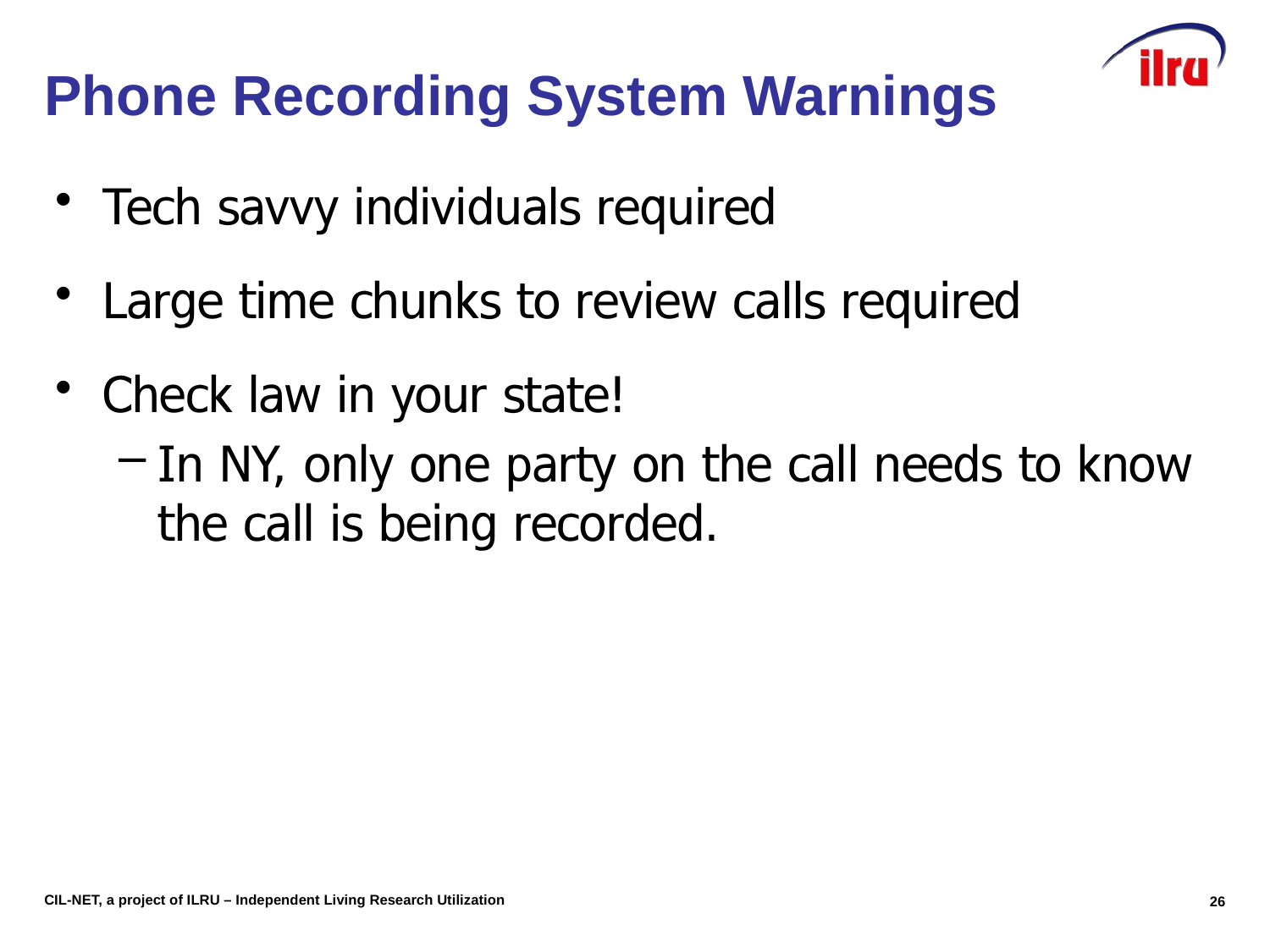

# Phone Recording System Warnings
Tech savvy individuals required

Large time chunks to review calls required

Check law in your state!
In NY, only one party on the call needs to know the call is being recorded.
26